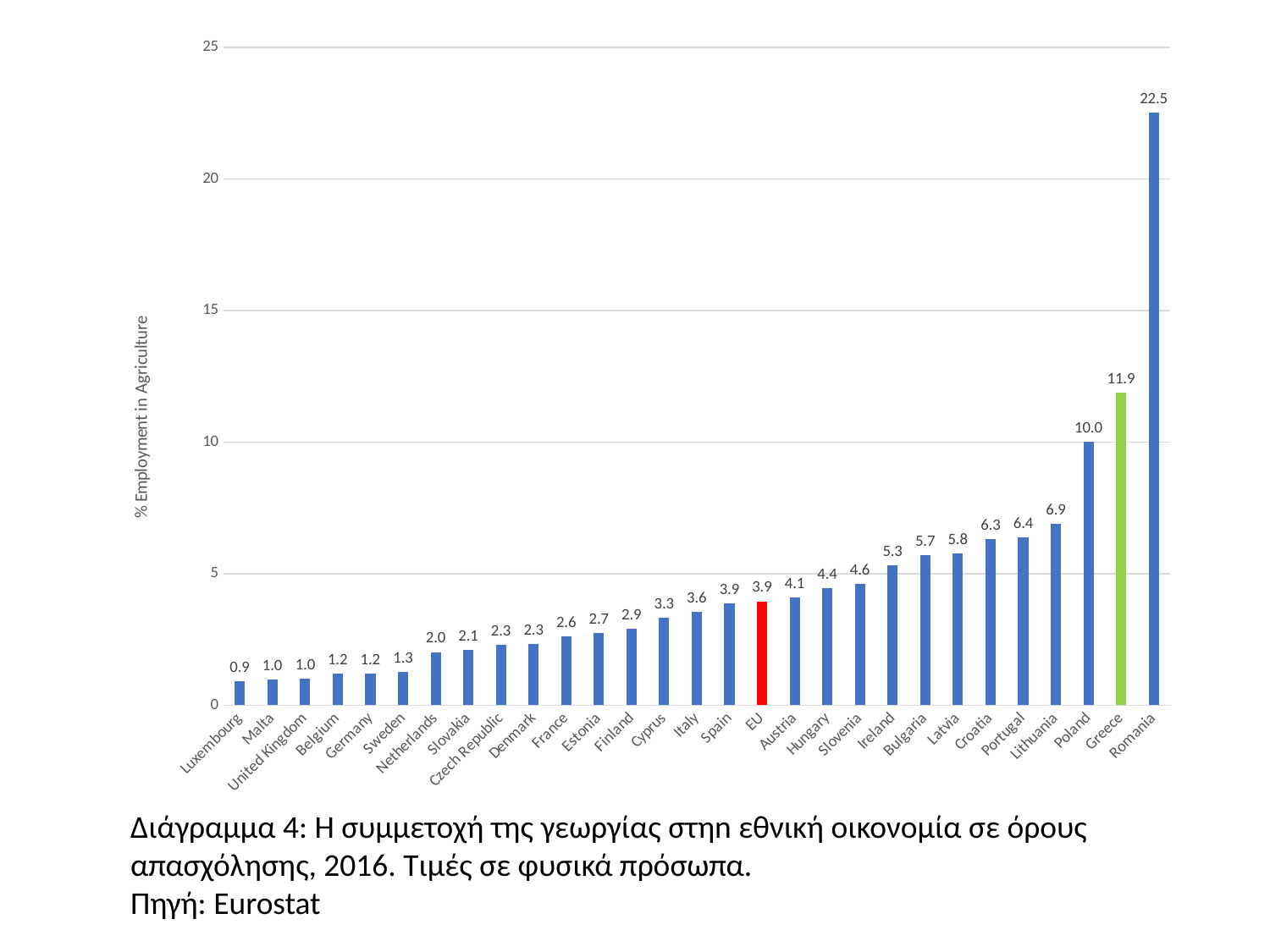

### Chart

| Category |  |
|---|---|
| Luxembourg | 0.9213051823416507 |
| Malta | 0.99009900990099 |
| United Kingdom | 1.007028648937482 |
| Belgium | 1.2078400593018945 |
| Germany | 1.21282468201215 |
| Sweden | 1.270901647691399 |
| Netherlands | 2.0184879733241563 |
| Slovakia | 2.106657036234501 |
| Czech Republic | 2.296345308060561 |
| Denmark | 2.317146177413107 |
| France | 2.620016701901158 |
| Estonia | 2.7458889233633257 |
| Finland | 2.9124627261958254 |
| Cyprus | 3.3324153125860643 |
| Italy | 3.5592192566944085 |
| Spain | 3.881907150451162 |
| EU | 3.9498030986754884 |
| Austria | 4.096962229278233 |
| Hungary | 4.437448294880044 |
| Slovenia | 4.6229508196721305 |
| Ireland | 5.311881188118812 |
| Bulgaria | 5.694775921506231 |
| Latvia | 5.75394604276279 |
| Croatia | 6.32744197748286 |
| Portugal | 6.388430469903588 |
| Lithuania | 6.904656970765388 |
| Poland | 10.011174977927876 |
| Greece | 11.873911149825785 |
| Romania | 22.514439920462078 |
Διάγραμμα 4: Η συμμετοχή της γεωργίας στηn εθνική οικονομία σε όρους απασχόλησης, 2016. Τιμές σε φυσικά πρόσωπα.
Πηγή: Eurostat